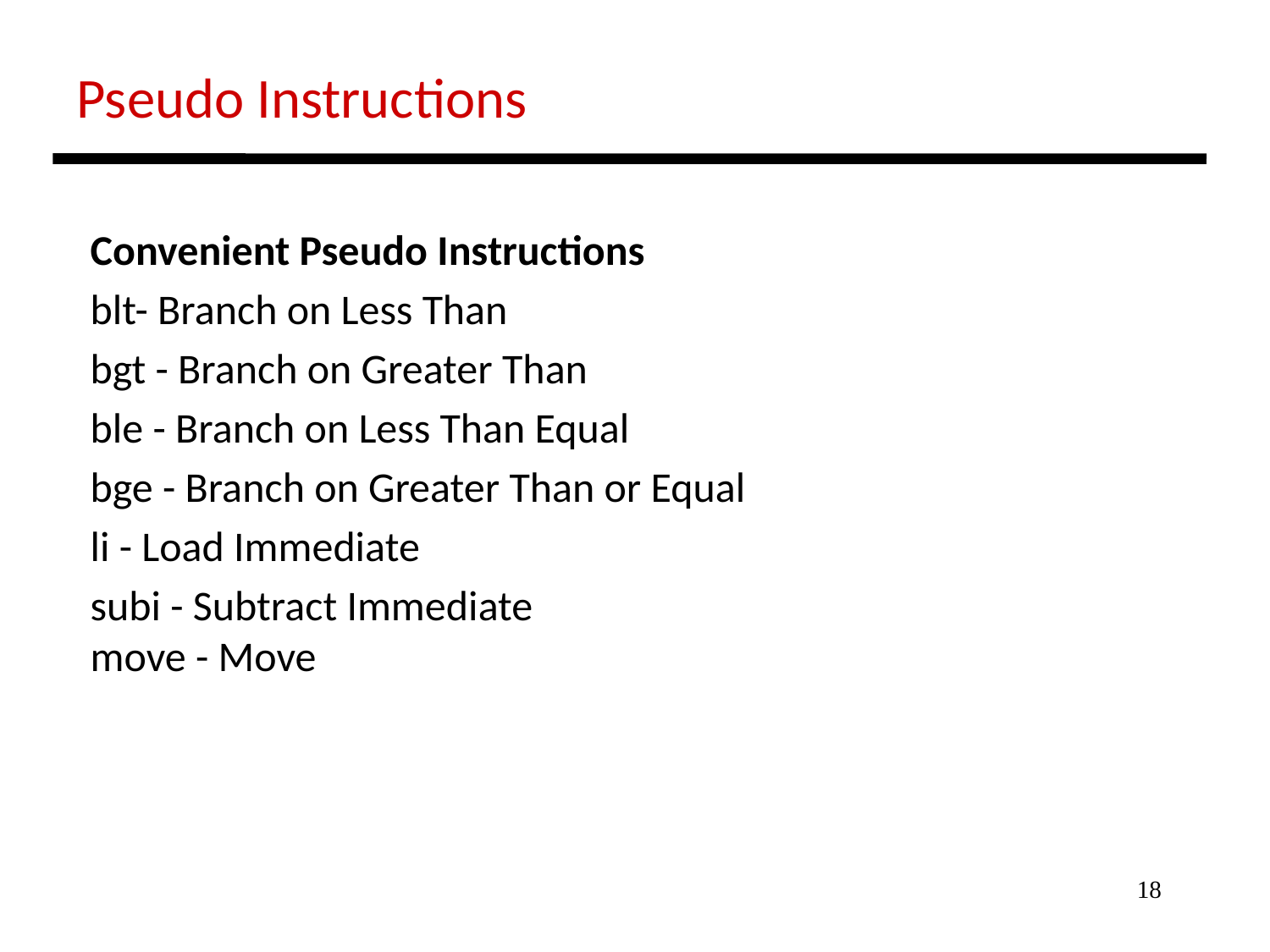

Pseudo Instructions

Convenient Pseudo Instructions
blt- Branch on Less Than
bgt - Branch on Greater Than
ble - Branch on Less Than Equal
bge - Branch on Greater Than or Equal
li - Load Immediate
subi - Subtract Immediate
move - Move
18